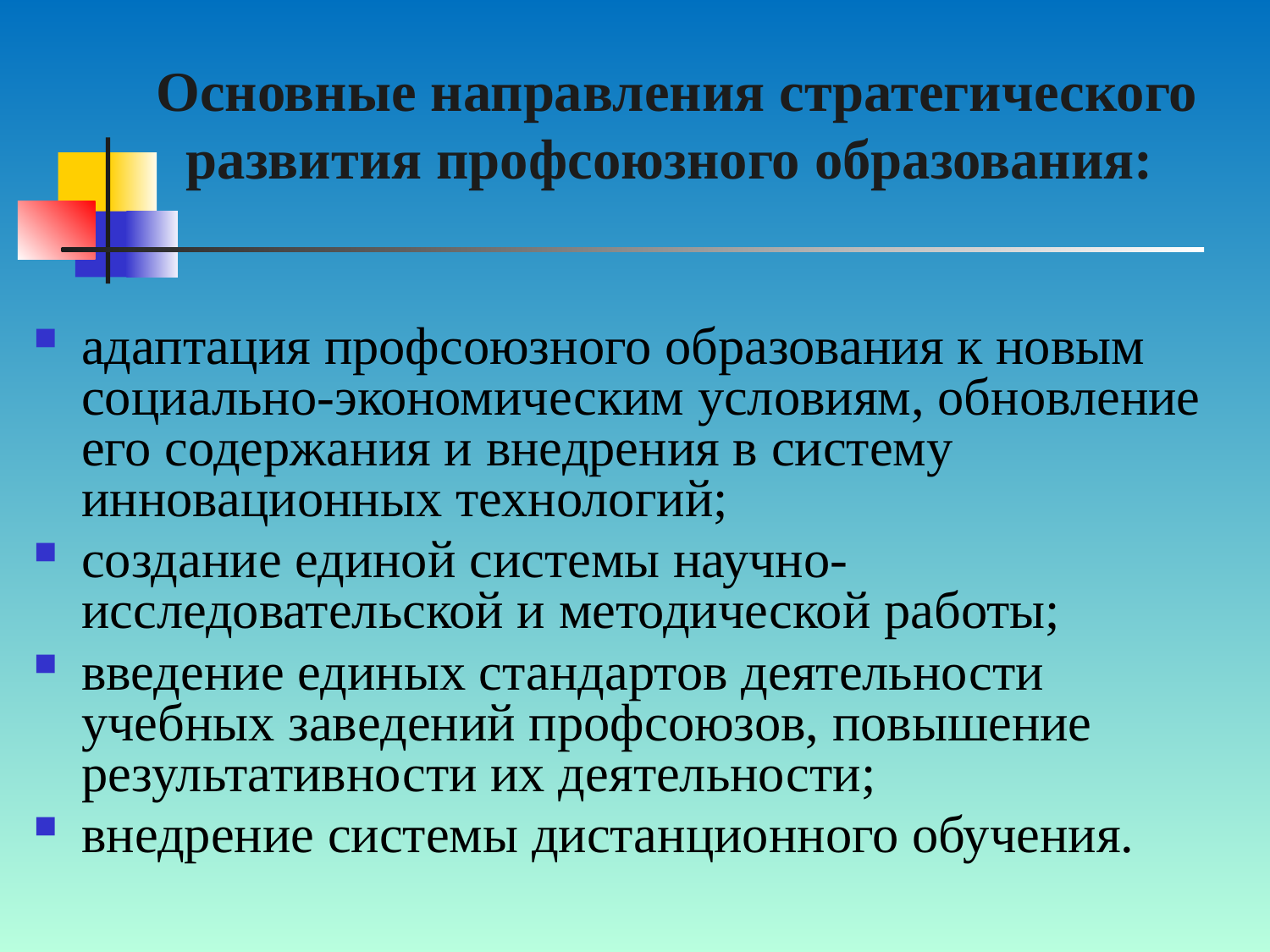

# Основные направления стратегического развития профсоюзного образования:
адаптация профсоюзного образования к новым социально-экономическим условиям, обновление его содержания и внедрения в систему инновационных технологий;
создание единой системы научно-исследовательской и методической работы;
введение единых стандартов деятельности учебных заведений профсоюзов, повышение результативности их деятельности;
внедрение системы дистанционного обучения.